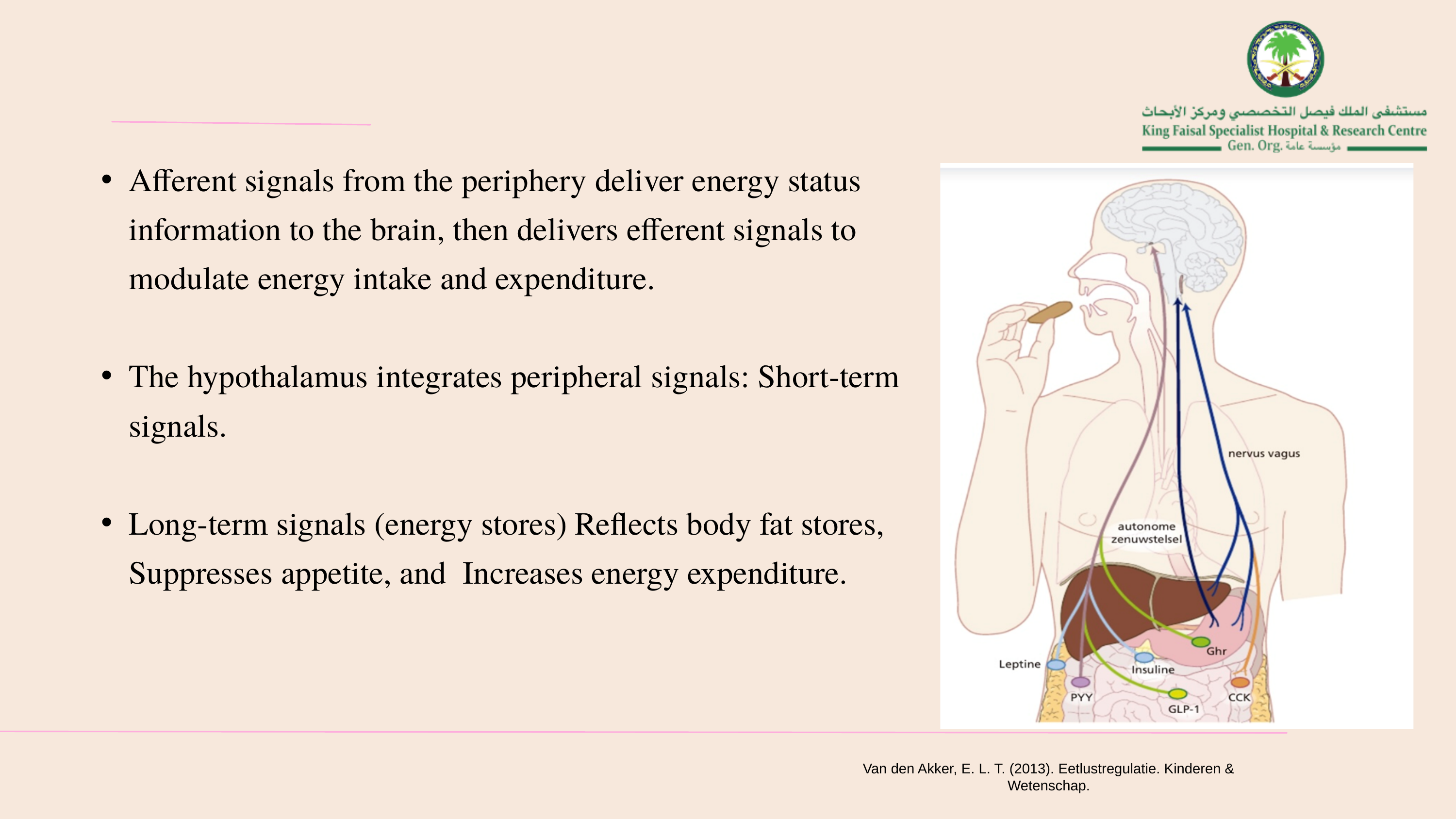

Afferent signals from the periphery deliver energy status information to the brain, then delivers efferent signals to modulate energy intake and expenditure.

The hypothalamus integrates peripheral signals: Short-term signals.

Long-term signals (energy stores) Reflects body fat stores, Suppresses appetite, and  Increases energy expenditure.

Van den Akker, E. L. T. (2013). Eetlustregulatie. Kinderen & Wetenschap.